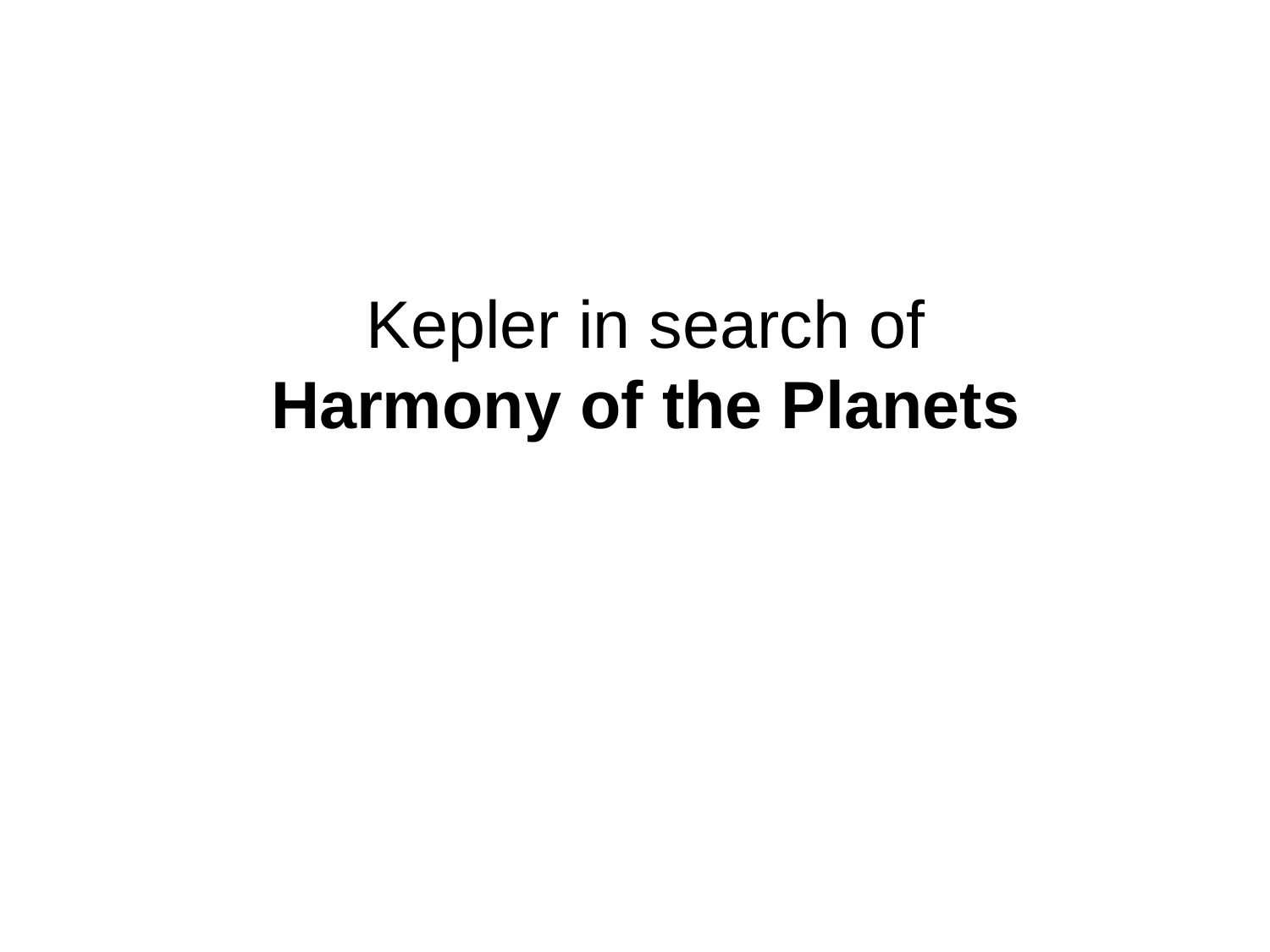

Kepler in search of Harmony of the Planets